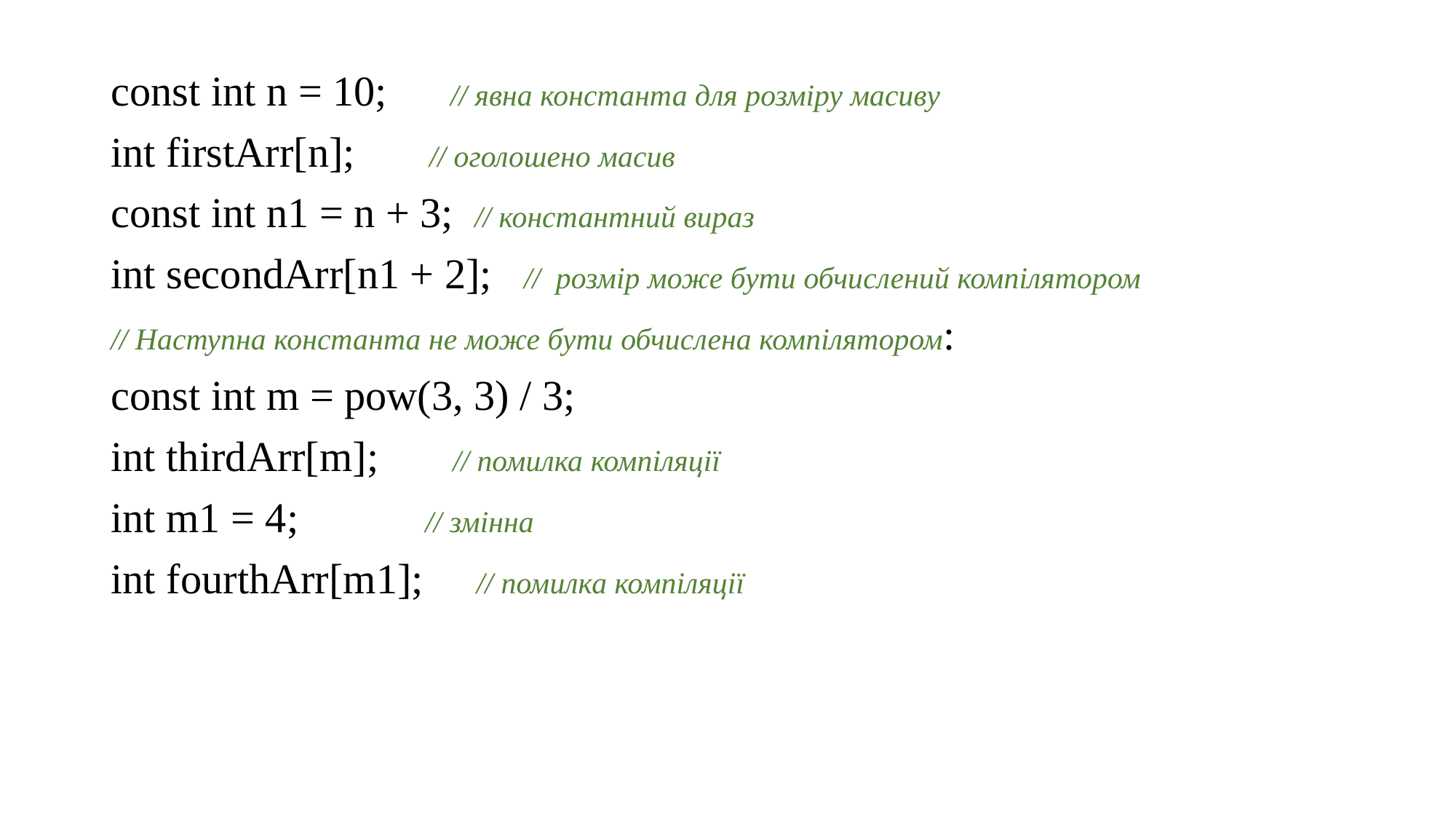

const int n = 10;      // явна константа для розміру масиву
int firstArr[n];       // оголошено масив
const int n1 = n + 3;  // константний вираз
int secondArr[n1 + 2];   //  розмір може бути обчислений компілятором
// Наступна константа не може бути обчислена компілятором:
const int m = pow(3, 3) / 3;
int thirdArr[m];       // помилка компіляції
int m1 = 4;            // змінна
int fourthArr[m1];     // помилка компіляції